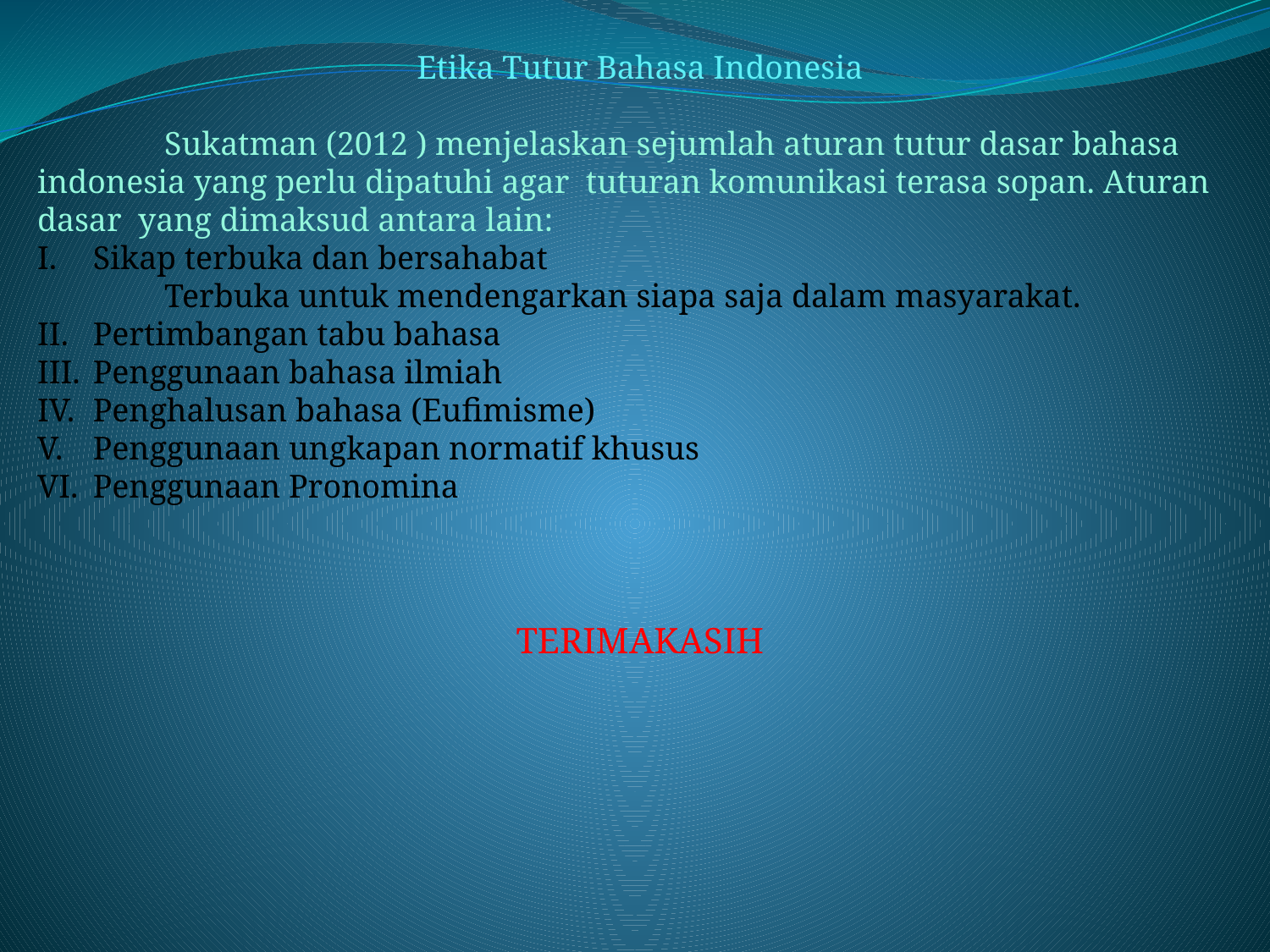

Etika Tutur Bahasa Indonesia

	Sukatman (2012 ) menjelaskan sejumlah aturan tutur dasar bahasa indonesia yang perlu dipatuhi agar  tuturan komunikasi terasa sopan. Aturan  dasar  yang dimaksud antara lain:
Sikap terbuka dan bersahabat
	Terbuka untuk mendengarkan siapa saja dalam masyarakat.
Pertimbangan tabu bahasa
Penggunaan bahasa ilmiah
Penghalusan bahasa (Eufimisme)
Penggunaan ungkapan normatif khusus
Penggunaan Pronomina

TERIMAKASIH